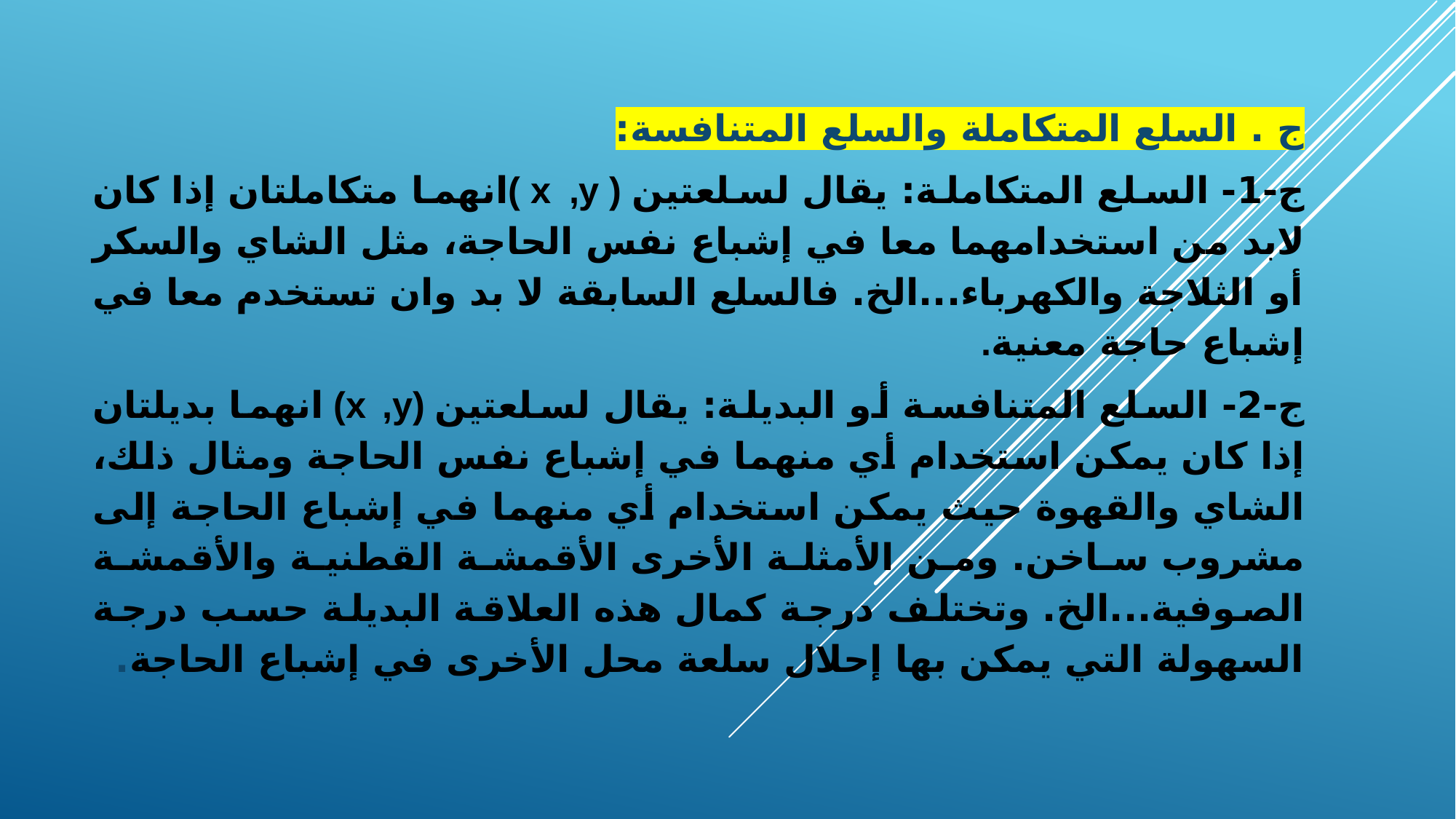

ج . السلع المتكاملة والسلع المتنافسة:
ج-1- السلع المتكاملة: يقال لسلعتين ( x ,y )انهما متكاملتان إذا كان لابد من استخدامهما معا في إشباع نفس الحاجة، مثل الشاي والسكر أو الثلاجة والكهرباء...الخ. فالسلع السابقة لا بد وان تستخدم معا في إشباع حاجة معنية.
ج-2- السلع المتنافسة أو البديلة: يقال لسلعتين (x ,y) انهما بديلتان إذا كان يمكن استخدام أي منهما في إشباع نفس الحاجة ومثال ذلك، الشاي والقهوة حيث يمكن استخدام أي منهما في إشباع الحاجة إلى مشروب ساخن. ومن الأمثلة الأخرى الأقمشة القطنية والأقمشة الصوفية...الخ. وتختلف درجة كمال هذه العلاقة البديلة حسب درجة السهولة التي يمكن بها إحلال سلعة محل الأخرى في إشباع الحاجة.